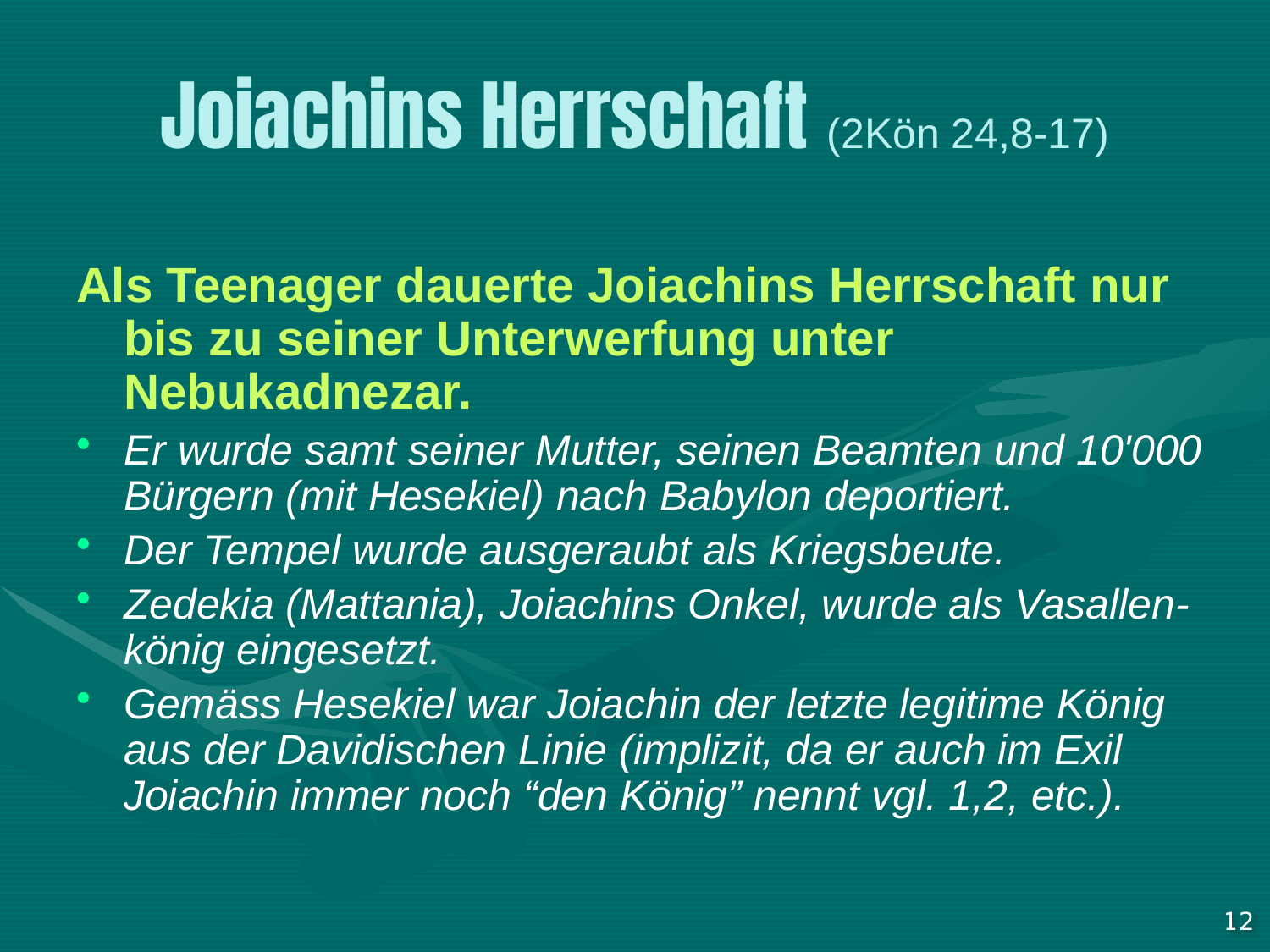

# Joiachins Herrschaft (2Kön 24,8-17)
Als Teenager dauerte Joiachins Herrschaft nur bis zu seiner Unterwerfung unter Nebukadnezar.
Er wurde samt seiner Mutter, seinen Beamten und 10'000 Bürgern (mit Hesekiel) nach Babylon deportiert.
Der Tempel wurde ausgeraubt als Kriegsbeute.
Zedekia (Mattania), Joiachins Onkel, wurde als Vasallen-könig eingesetzt.
Gemäss Hesekiel war Joiachin der letzte legitime König aus der Davidischen Linie (implizit, da er auch im Exil Joiachin immer noch “den König” nennt vgl. 1,2, etc.).
12